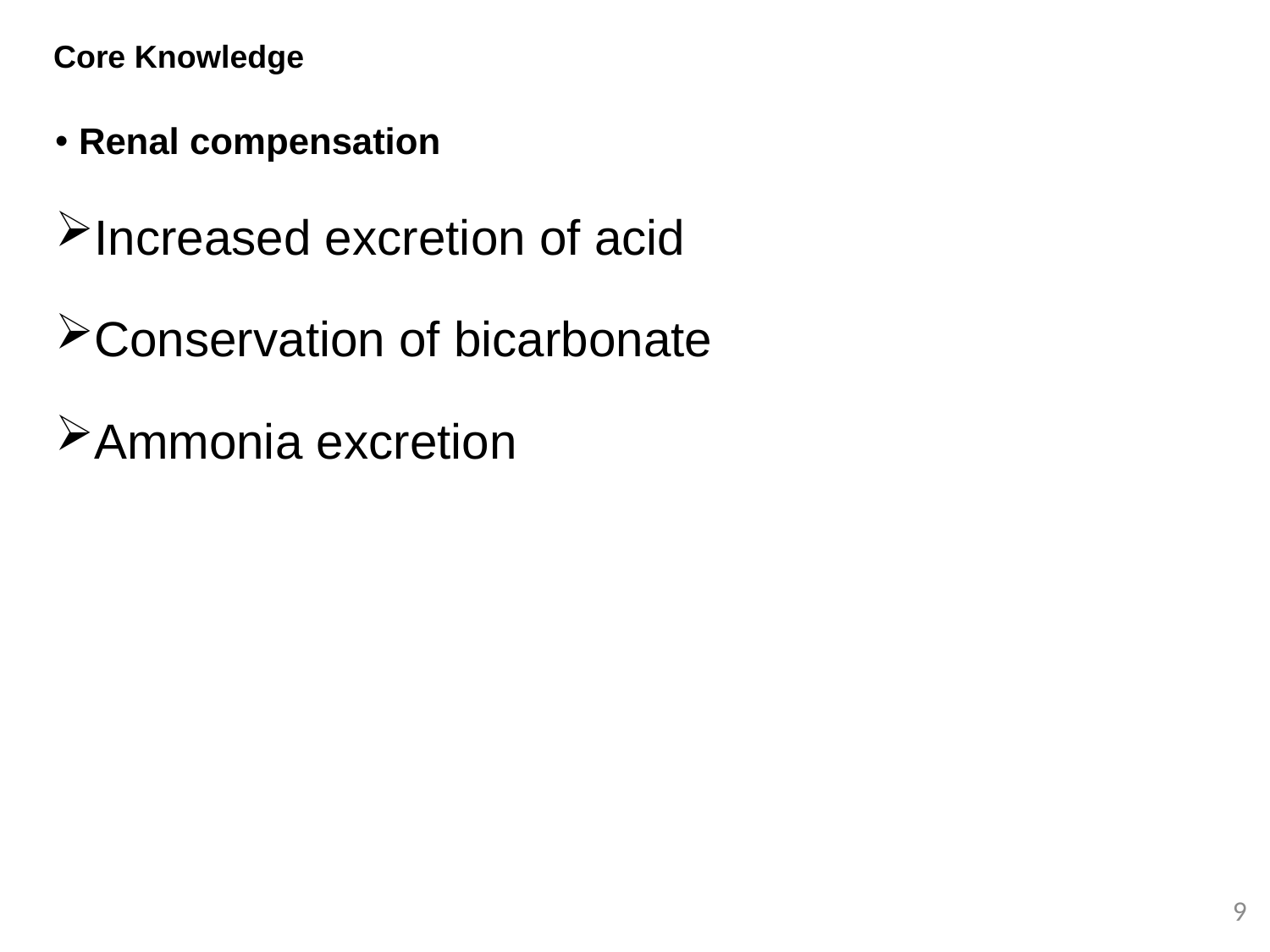

Core Knowledge
#
Renal compensation
Increased excretion of acid
Conservation of bicarbonate
Ammonia excretion

9